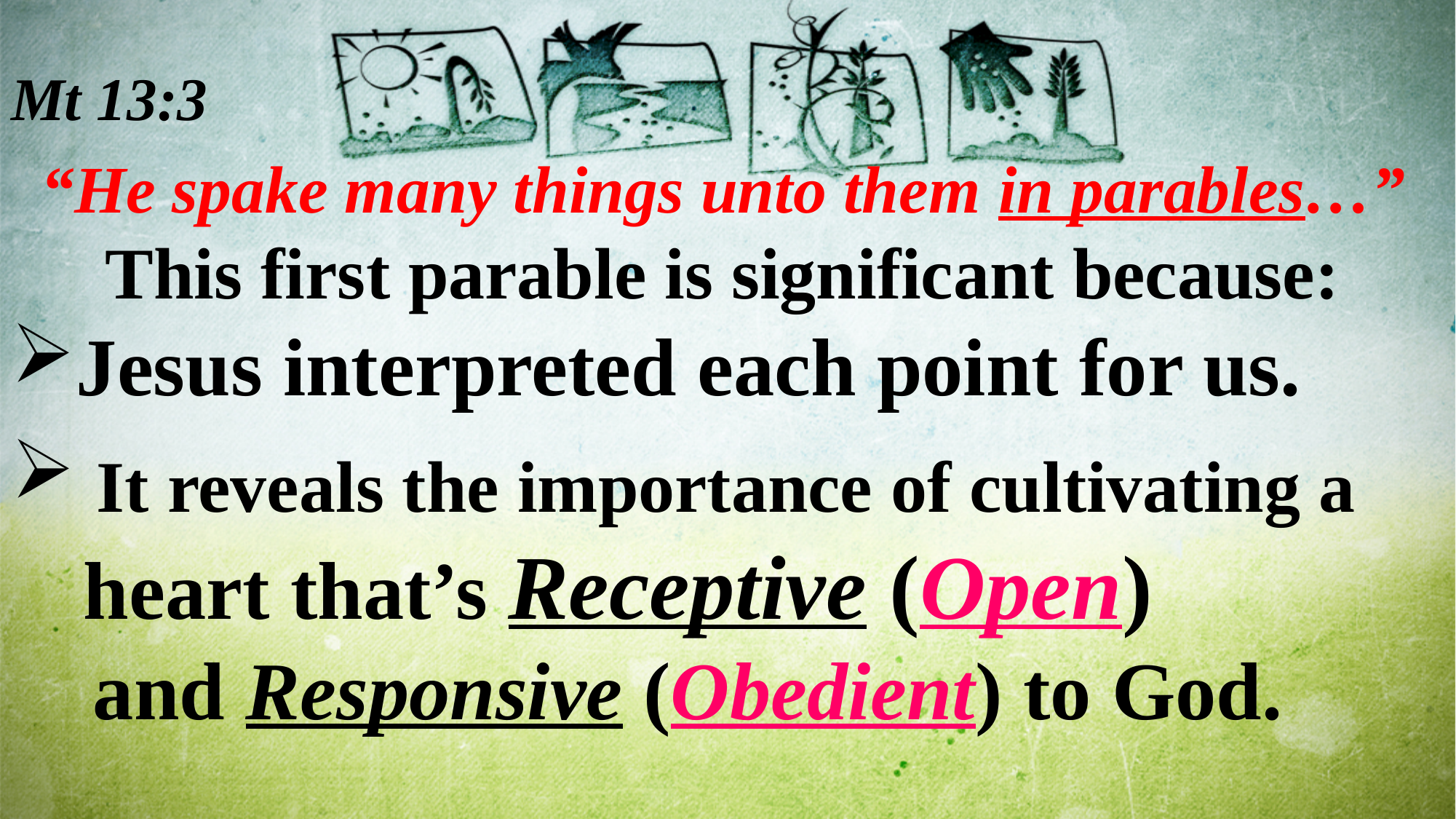

Mt 13:3
“He spake many things unto them in parables…”
This first parable is significant because:
Jesus interpreted each point for us.
 It reveals the importance of cultivating a
    heart that’s Receptive (Open)
    and Responsive (Obedient) to God.